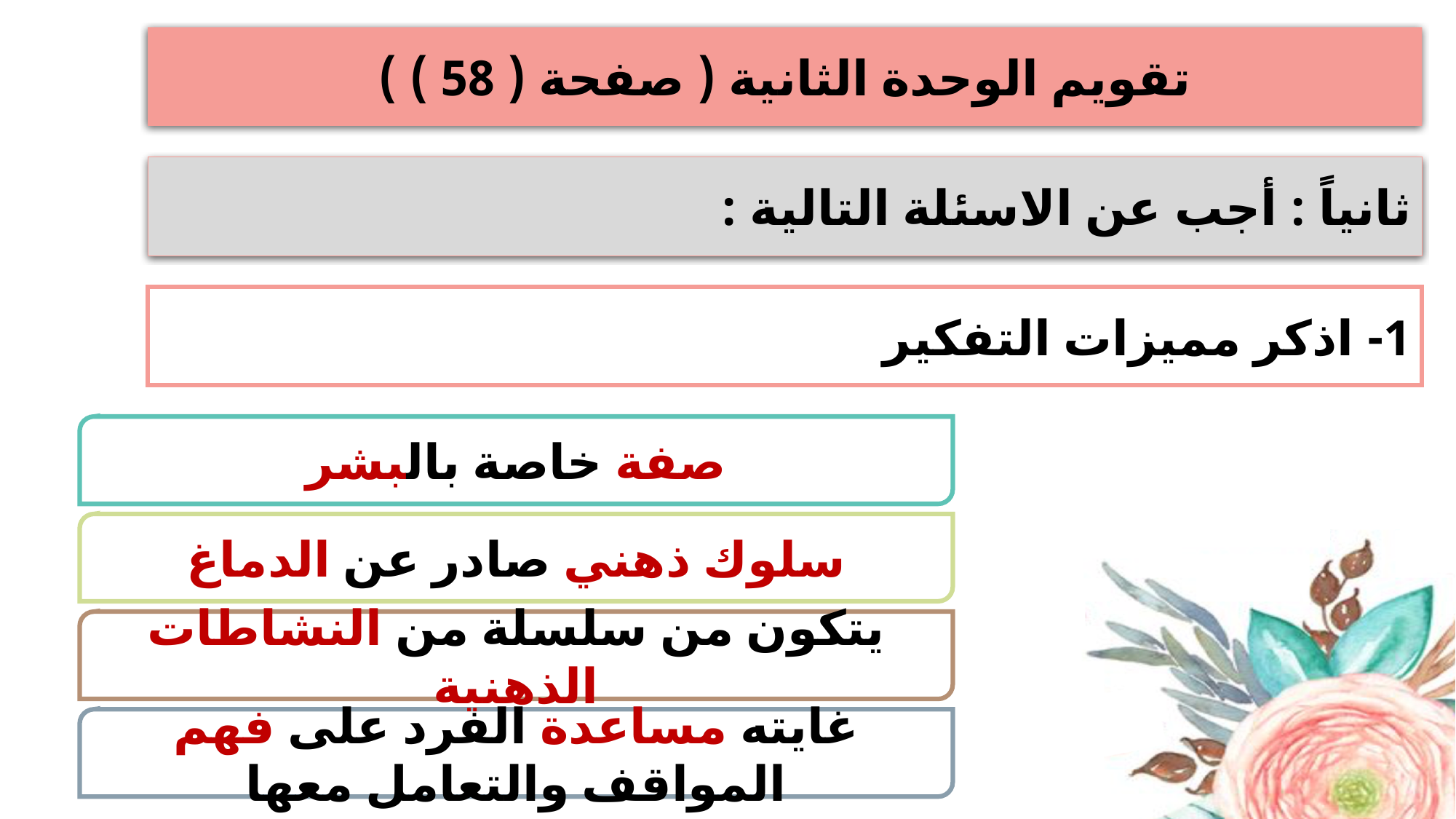

تقويم الوحدة الثانية ( صفحة ( 58 ) )
ثانياً : أجب عن الاسئلة التالية :
1- اذكر مميزات التفكير
صفة خاصة بالبشر
سلوك ذهني صادر عن الدماغ
يتكون من سلسلة من النشاطات الذهنية
غايته مساعدة الفرد على فهم المواقف والتعامل معها